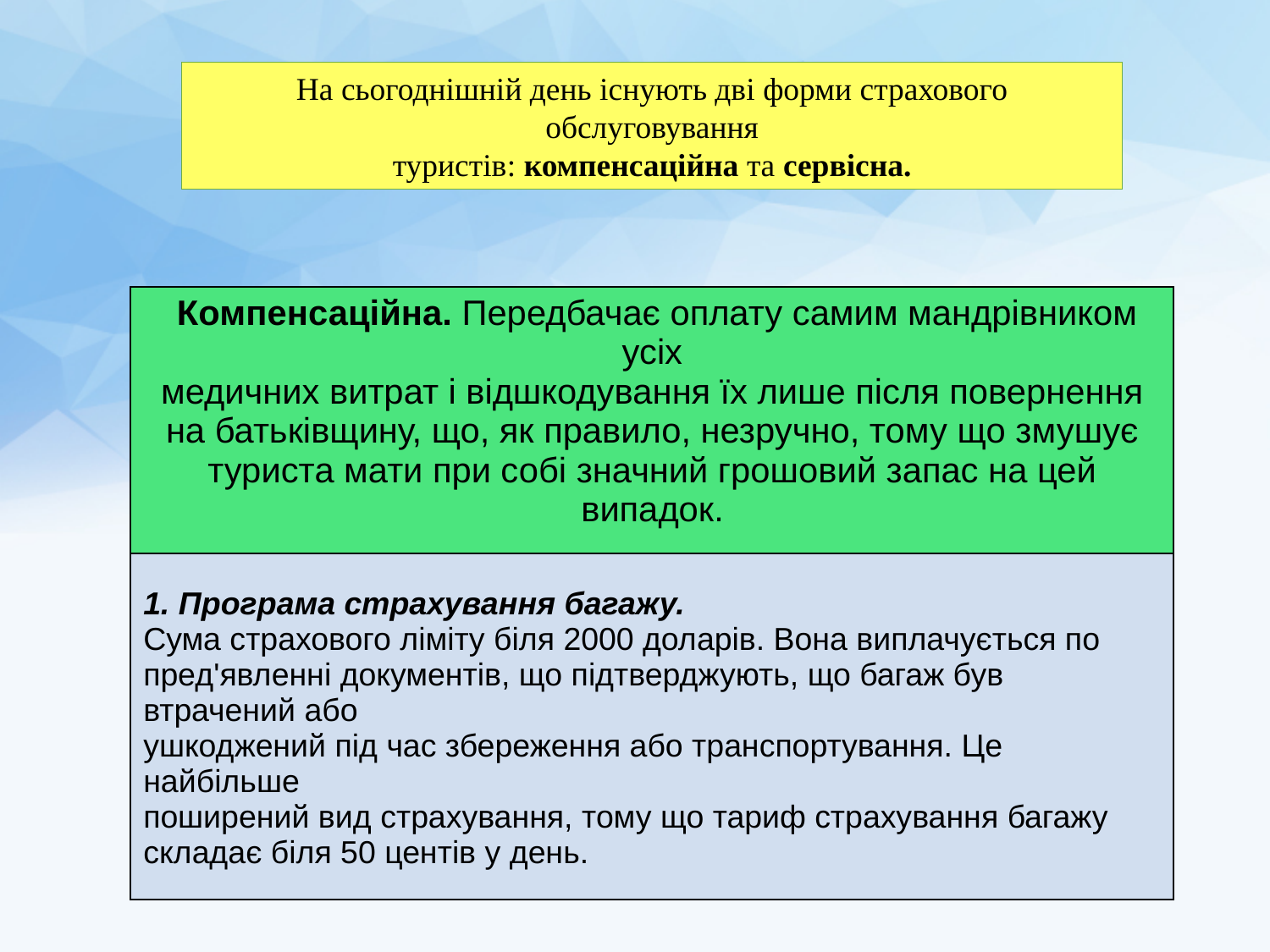

На сьогоднішній день існують дві форми страхового обслуговування
туристів: компенсаційна та сервісна.
| Компенсаційна. Передбачає оплату самим мандрівником усіх медичних витрат і відшкодування їх лише після повернення на батьківщину, що, як правило, незручно, тому що змушує туриста мати при собі значний грошовий запас на цей випадок. |
| --- |
| 1. Програма страхування багажу. Сума страхового ліміту біля 2000 доларів. Вона виплачується по пред'явленні документів, що підтверджують, що багаж був втрачений або ушкоджений під час збереження або транспортування. Це найбільше поширений вид страхування, тому що тариф страхування багажу складає біля 50 центів у день. |